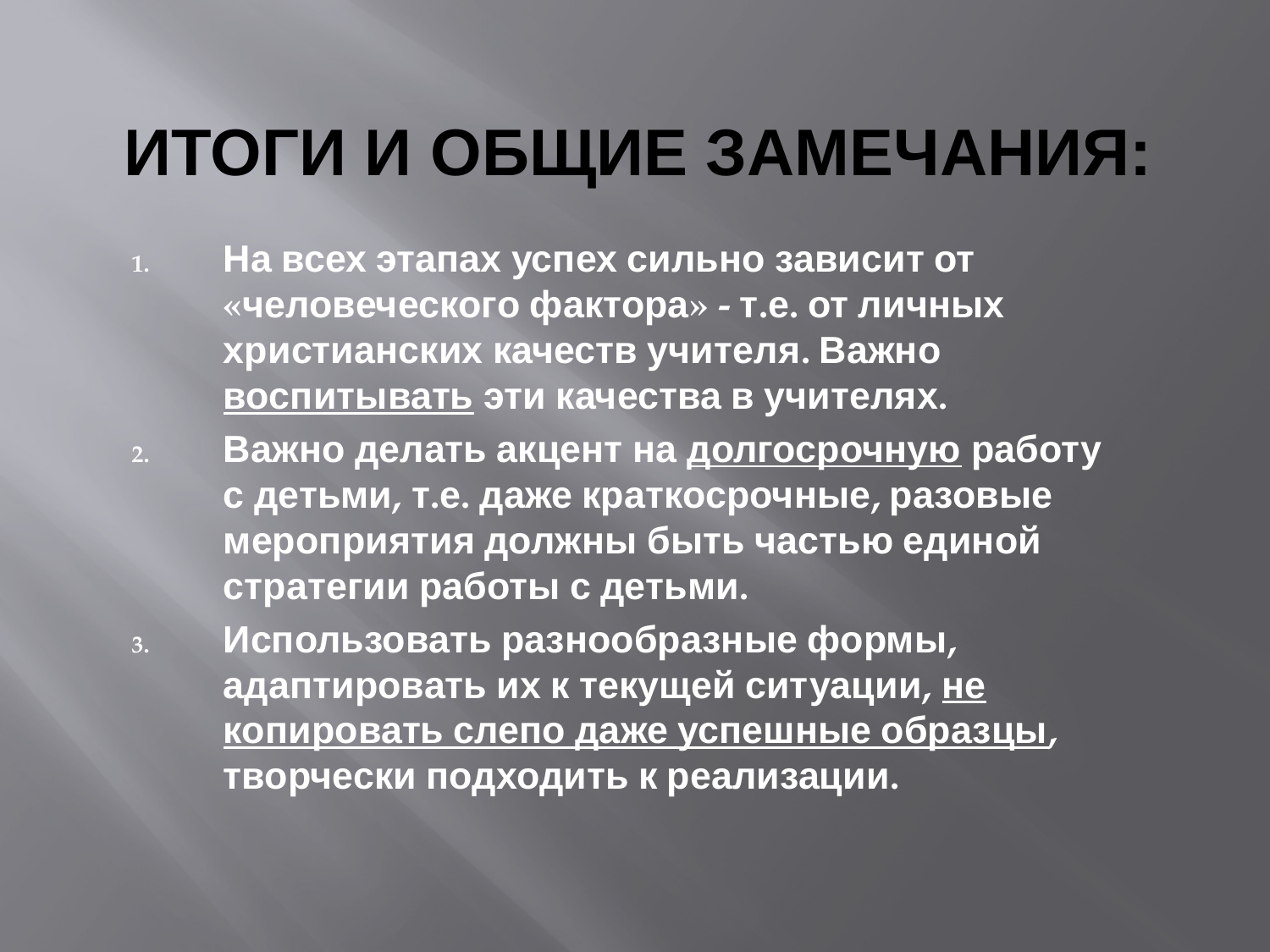

# Итоги и общие замечания:
На всех этапах успех сильно зависит от «человеческого фактора» - т.е. от личных христианских качеств учителя. Важно воспитывать эти качества в учителях.
Важно делать акцент на долгосрочную работу с детьми, т.е. даже краткосрочные, разовые мероприятия должны быть частью единой стратегии работы с детьми.
Использовать разнообразные формы, адаптировать их к текущей ситуации, не копировать слепо даже успешные образцы, творчески подходить к реализации.